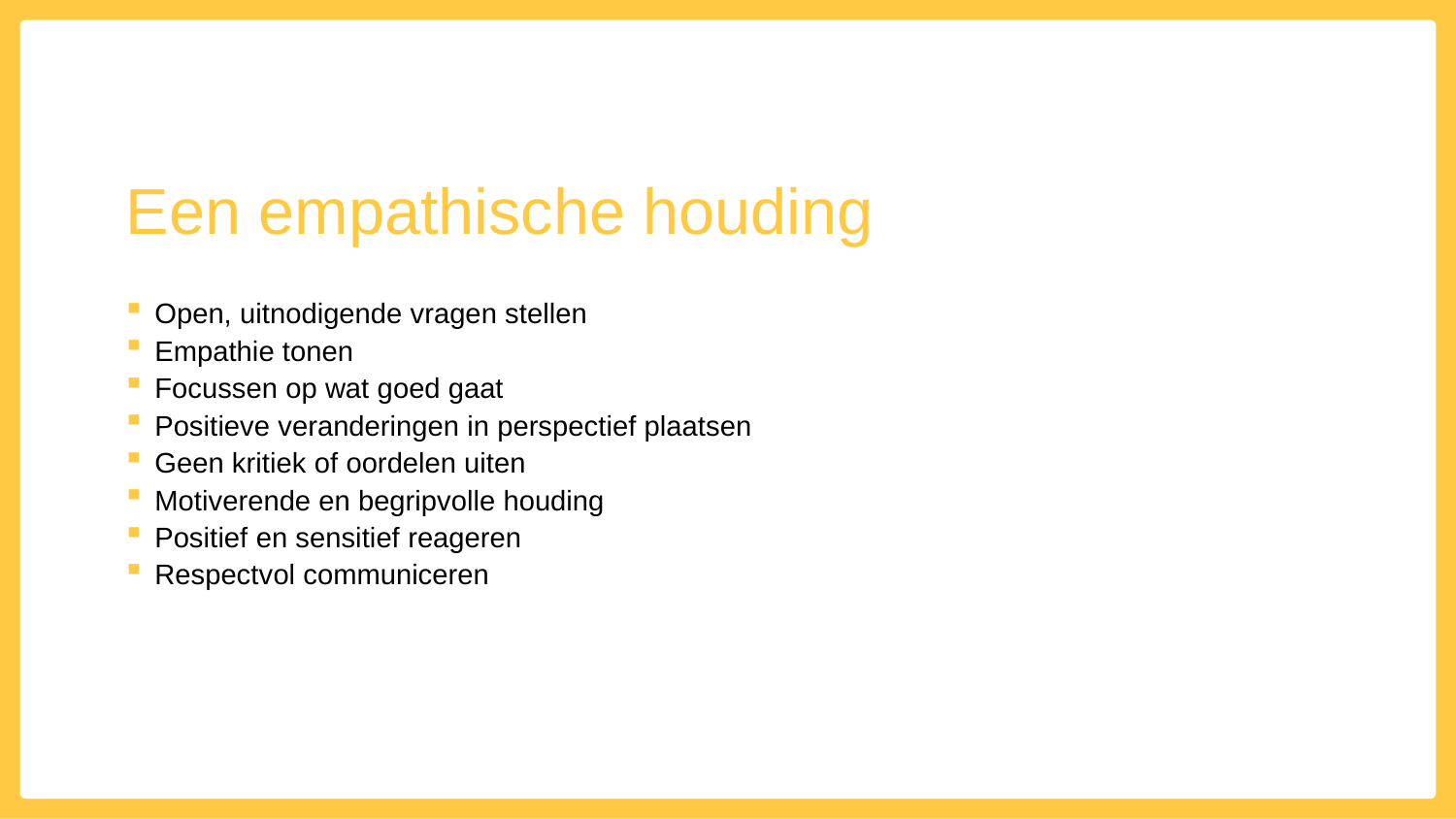

# Een empathische houding
Open, uitnodigende vragen stellen
Empathie tonen
Focussen op wat goed gaat
Positieve veranderingen in perspectief plaatsen
Geen kritiek of oordelen uiten
Motiverende en begripvolle houding
Positief en sensitief reageren
Respectvol communiceren

Intro